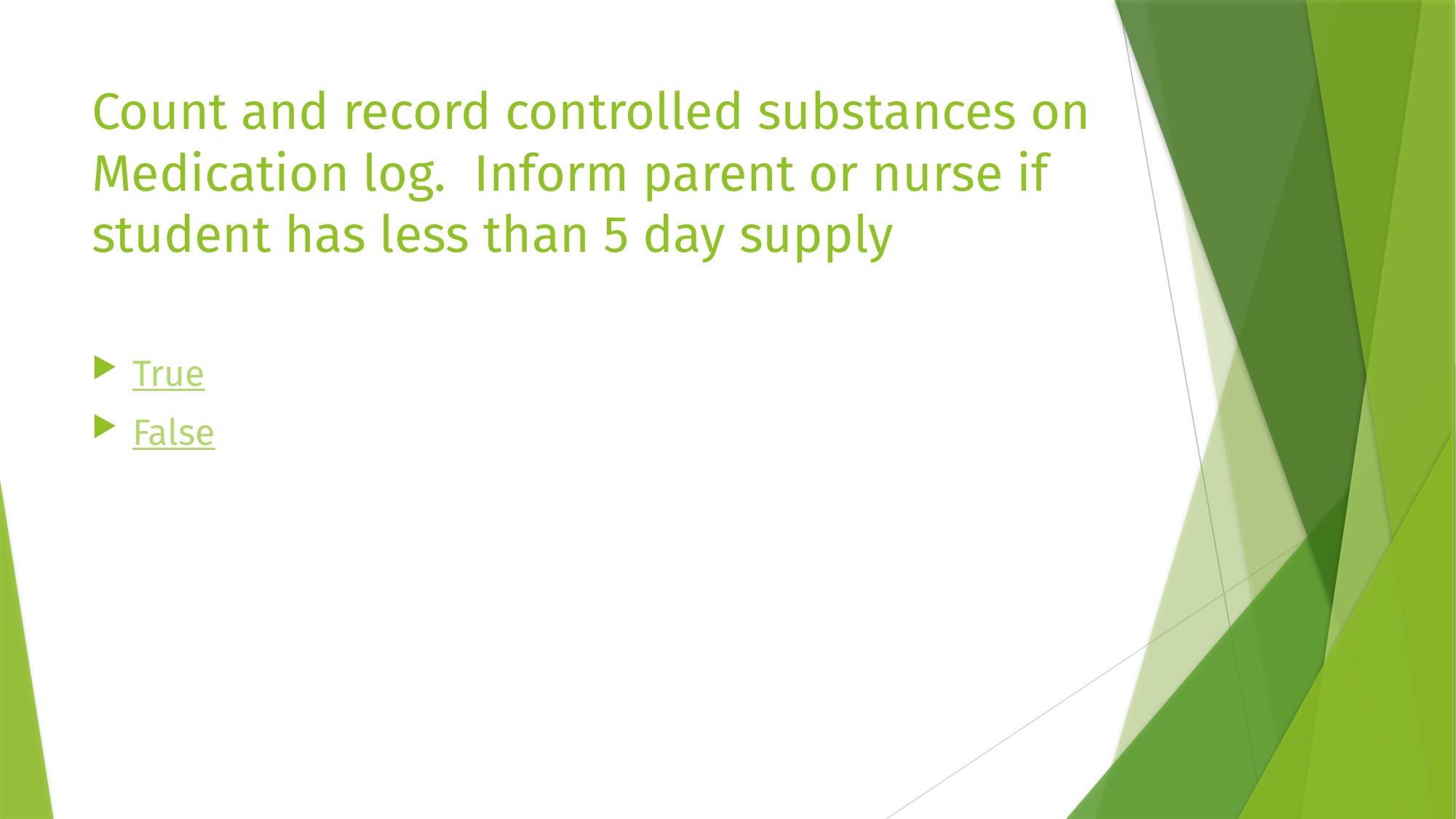

# Count and record controlled substances on Medication log.  Inform parent or nurse if student has less than 5 day supply
True
False